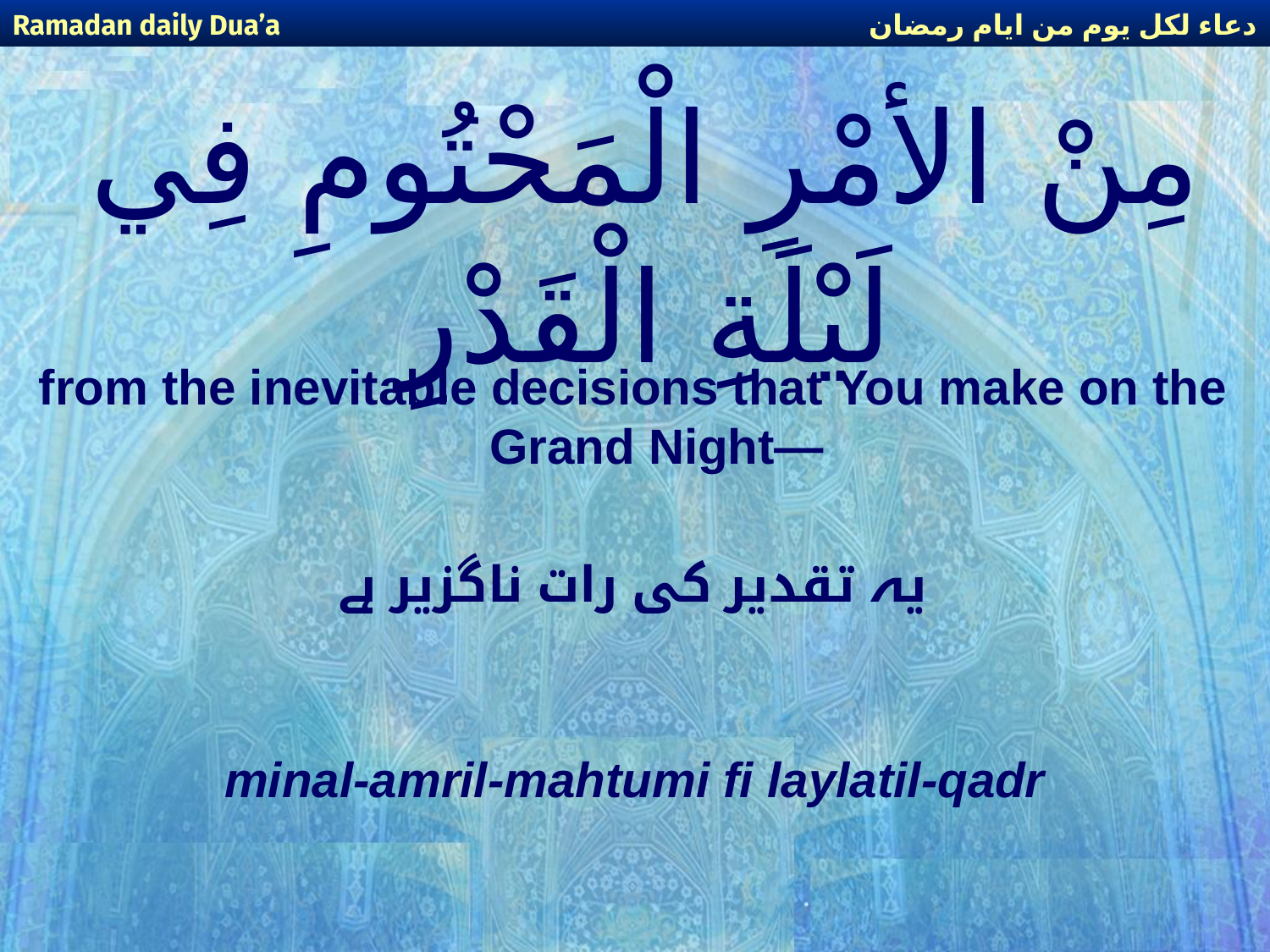

دعاء لكل يوم من ايام رمضان
Ramadan daily Dua’a
# مِنْ الأمْرِ الْمَحْتُومِ فِي لَيْلَةِ الْقَدْرِ
from the inevitable decisions that You make on the Grand Night—

یہ تقدیر کی رات ناگزیر ہے

minal-amril-mahtumi fi laylatil-qadr